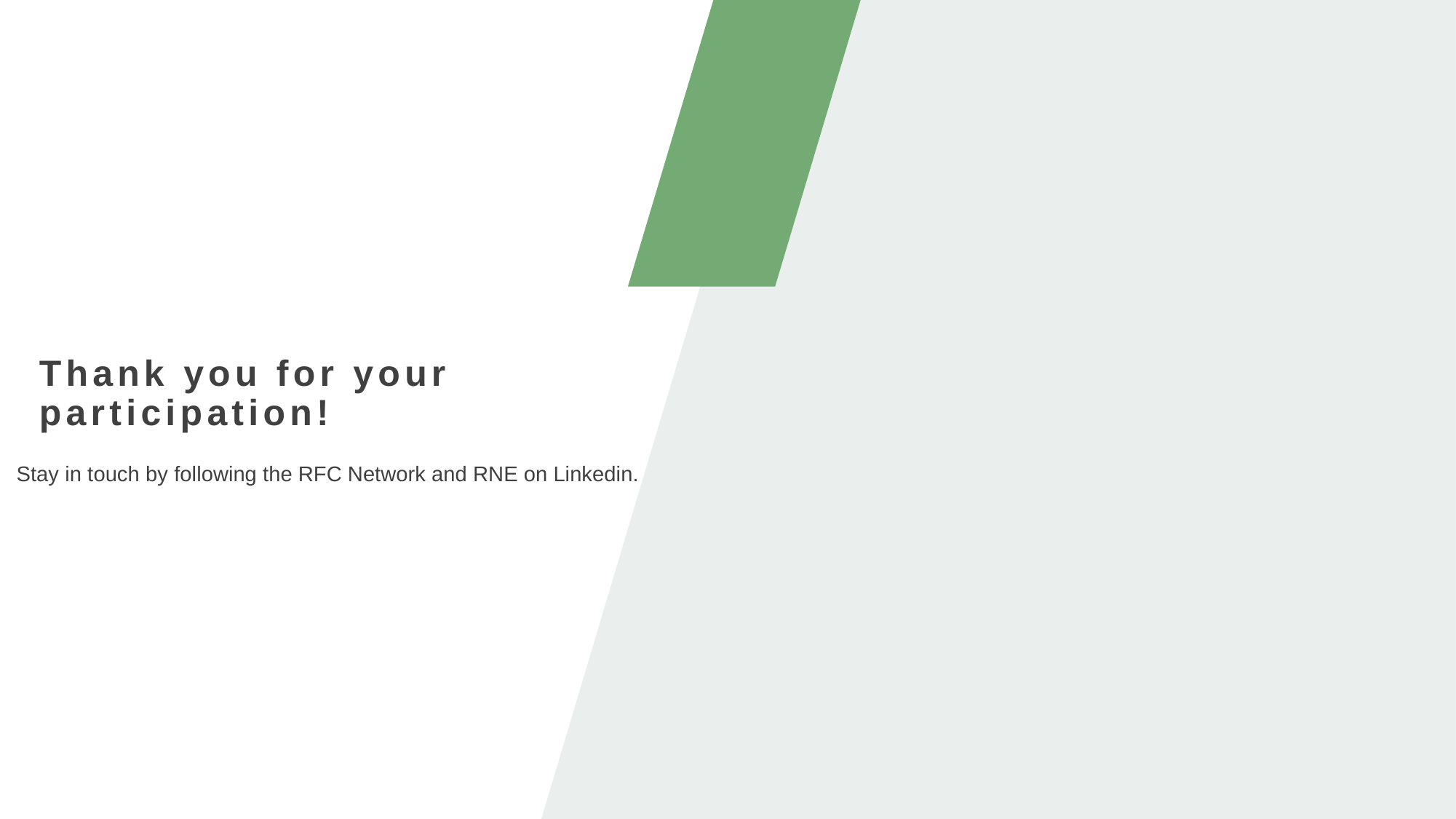

# Thank you for your participation!
Stay in touch by following the RFC Network and RNE on Linkedin.